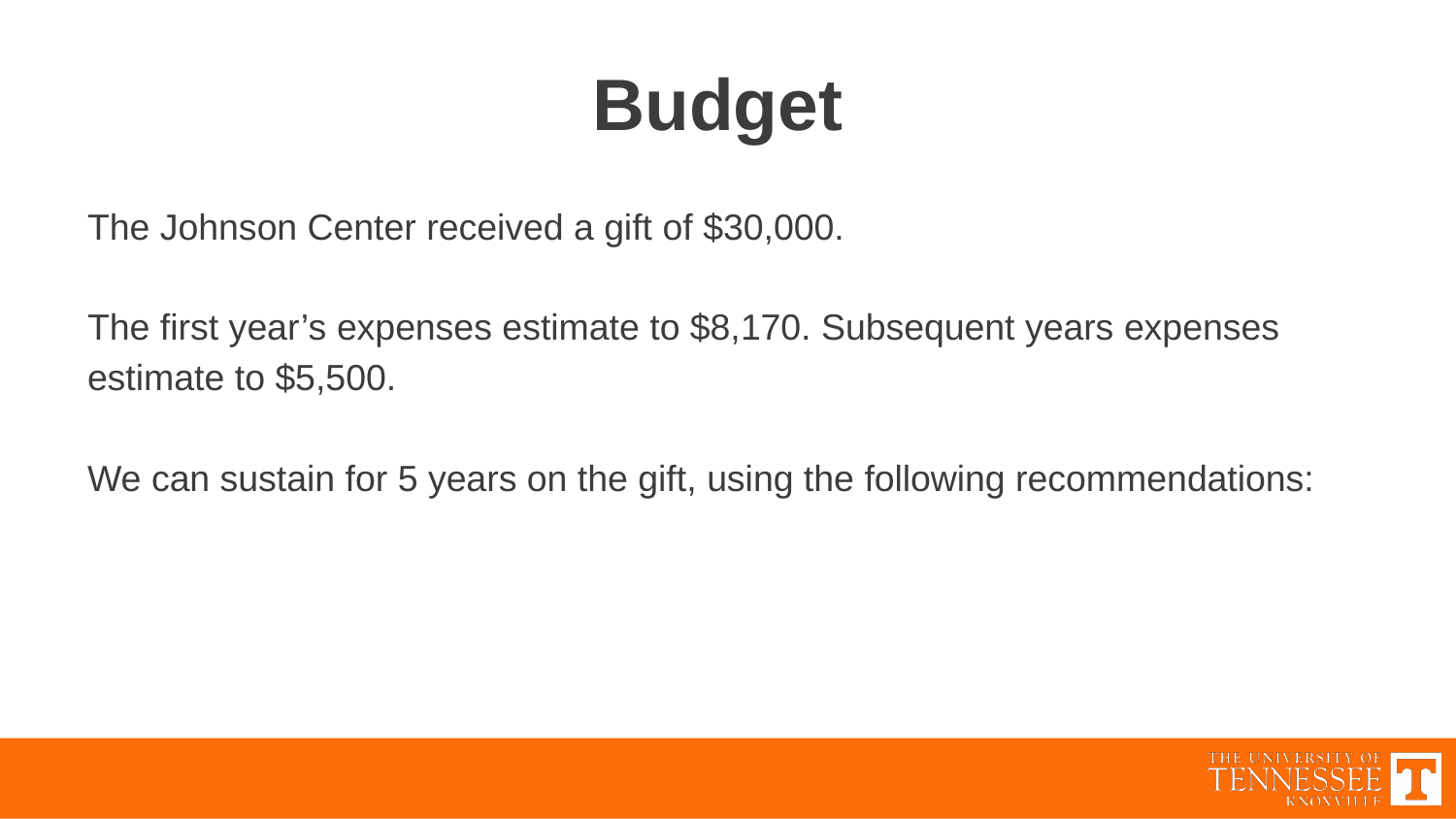

# Budget
The Johnson Center received a gift of $30,000.

The first year’s expenses estimate to $8,170. Subsequent years expenses estimate to $5,500.

We can sustain for 5 years on the gift, using the following recommendations: